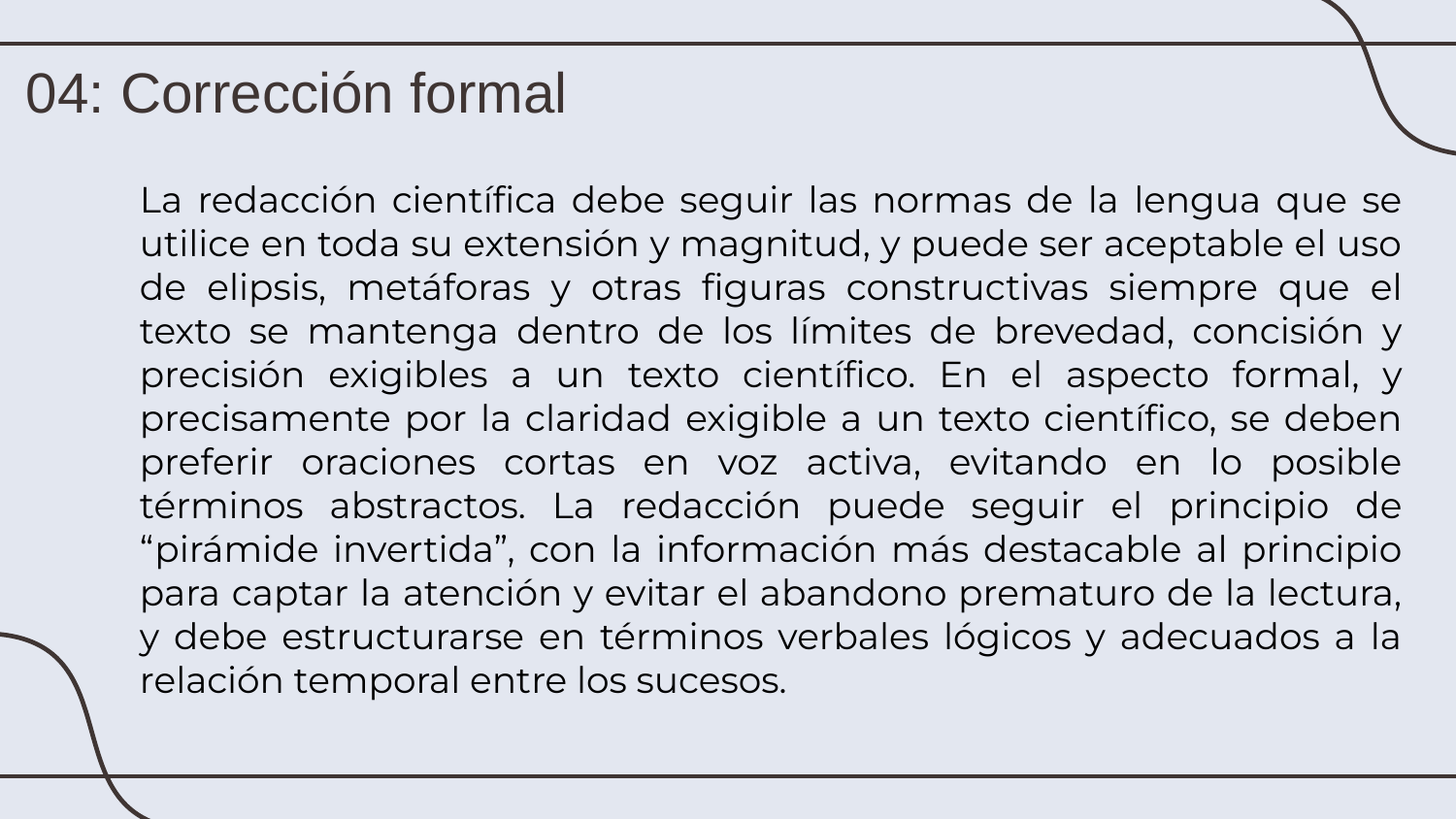

04: Corrección formal
La redacción científica debe seguir las normas de la lengua que se utilice en toda su extensión y magnitud, y puede ser aceptable el uso de elipsis, metáforas y otras figuras constructivas siempre que el texto se mantenga dentro de los límites de brevedad, concisión y precisión exigibles a un texto científico. En el aspecto formal, y precisamente por la claridad exigible a un texto científico, se deben preferir oraciones cortas en voz activa, evitando en lo posible términos abstractos. La redacción puede seguir el principio de “pirámide invertida”, con la información más destacable al principio para captar la atención y evitar el abandono prematuro de la lectura, y debe estructurarse en términos verbales lógicos y adecuados a la relación temporal entre los sucesos.